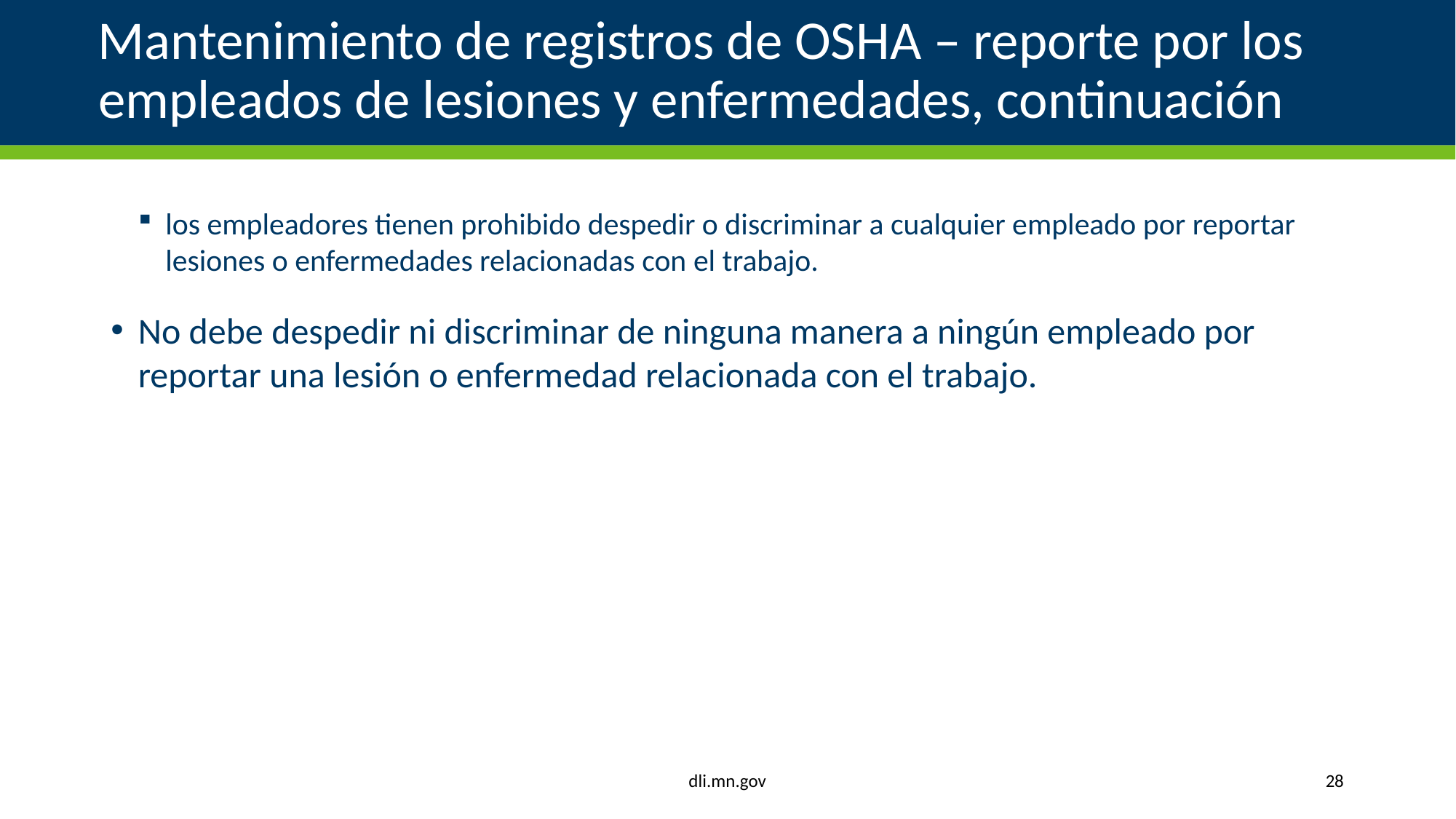

# Mantenimiento de registros de OSHA – reporte por los empleados de lesiones y enfermedades, continuación
los empleadores tienen prohibido despedir o discriminar a cualquier empleado por reportar lesiones o enfermedades relacionadas con el trabajo.
No debe despedir ni discriminar de ninguna manera a ningún empleado por reportar una lesión o enfermedad relacionada con el trabajo.
dli.mn.gov
28